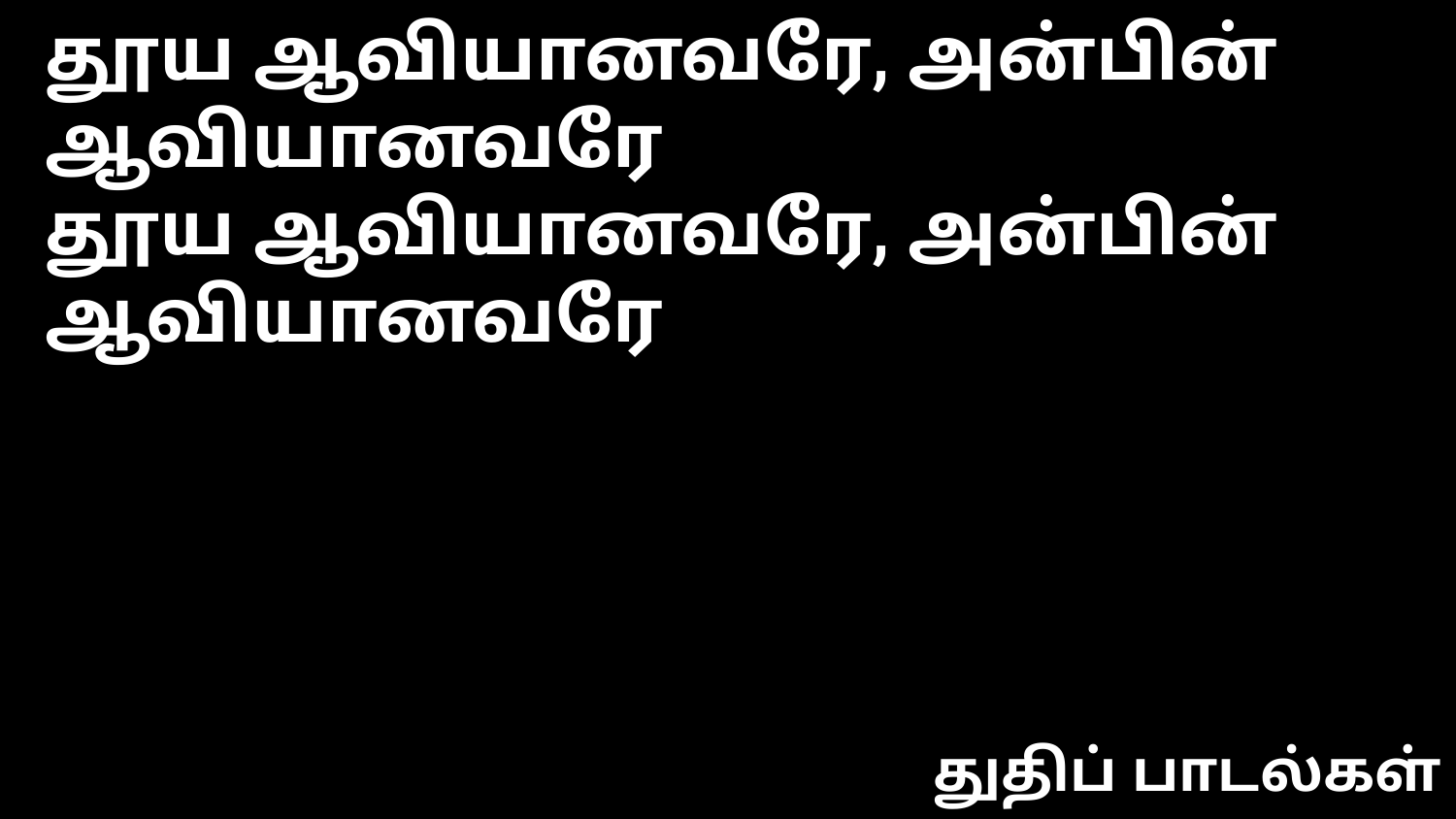

தூய ஆவியானவரே, அன்பின் ஆவியானவரே
தூய ஆவியானவரே, அன்பின் ஆவியானவரே

துதிப் பாடல்கள்